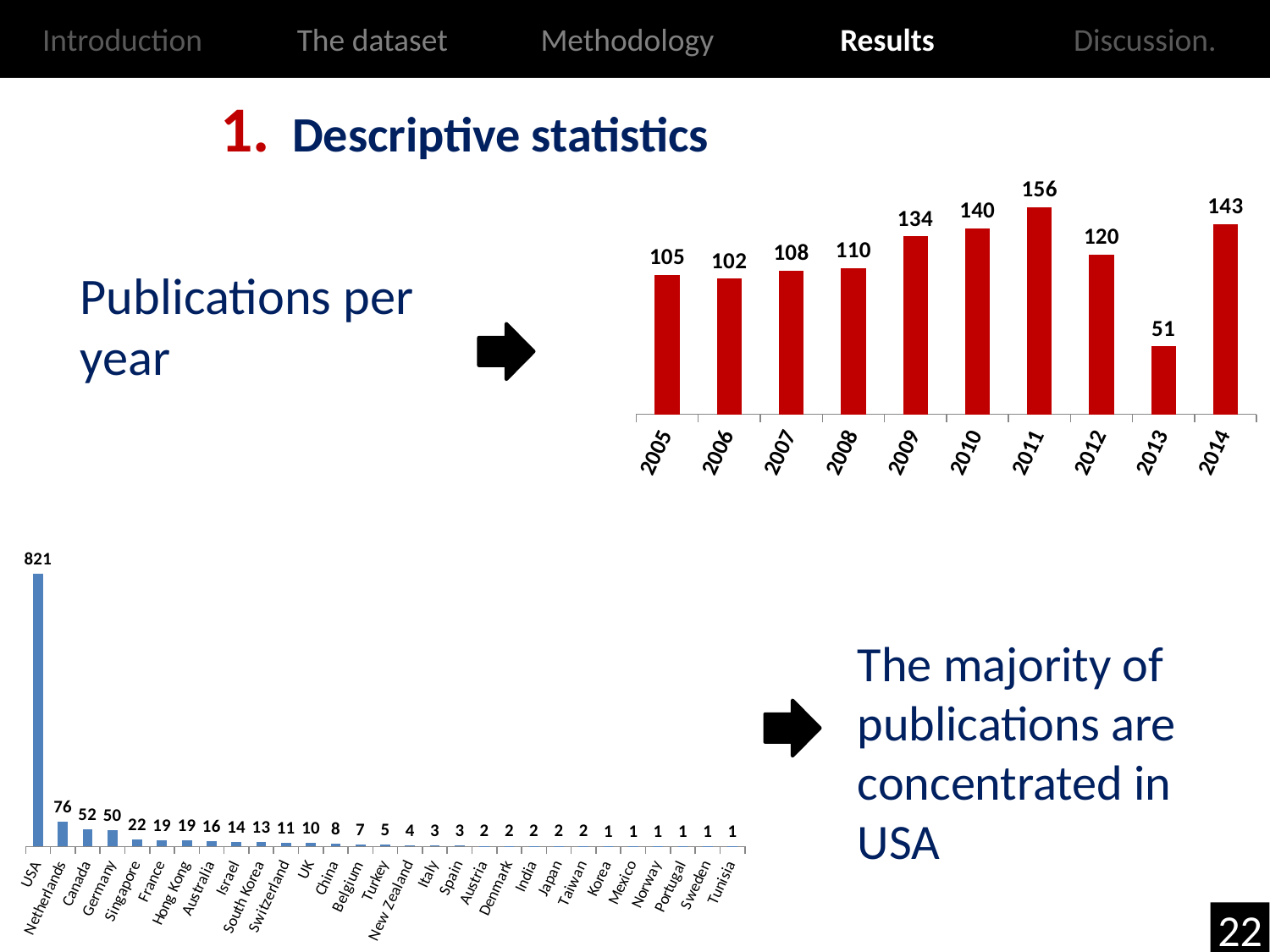

Introduction
The dataset
Methodology
Results
Discussion.
Descriptive statistics

### Chart

| Category | Num. of publications |
|---|---|
| 2005 | 105.0 |
| 2006 | 102.0 |
| 2007 | 108.0 |
| 2008 | 110.0 |
| 2009 | 134.0 |
| 2010 | 140.0 |
| 2011 | 156.0 |
| 2012 | 120.0 |
| 2013 | 51.0 |
| 2014 | 143.0 |
Publications per year

### Chart

| Category | Num. of publications |
|---|---|
| USA | 821.0 |
| Netherlands | 76.0 |
| Canada | 52.0 |
| Germany | 50.0 |
| Singapore | 22.0 |
| France | 19.0 |
| Hong Kong | 19.0 |
| Australia | 16.0 |
| Israel | 14.0 |
| South Korea | 13.0 |
| Switzerland | 11.0 |
| UK | 10.0 |
| China | 8.0 |
| Belgium | 7.0 |
| Turkey | 5.0 |
| New Zealand | 4.0 |
| Italy | 3.0 |
| Spain | 3.0 |
| Austria | 2.0 |
| Denmark | 2.0 |
| India | 2.0 |
| Japan | 2.0 |
| Taiwan | 2.0 |
| Korea | 1.0 |
| Mexico | 1.0 |
| Norway | 1.0 |
| Portugal | 1.0 |
| Sweden | 1.0 |
| Tunisia | 1.0 |
The majority of publications are concentrated in USA

22